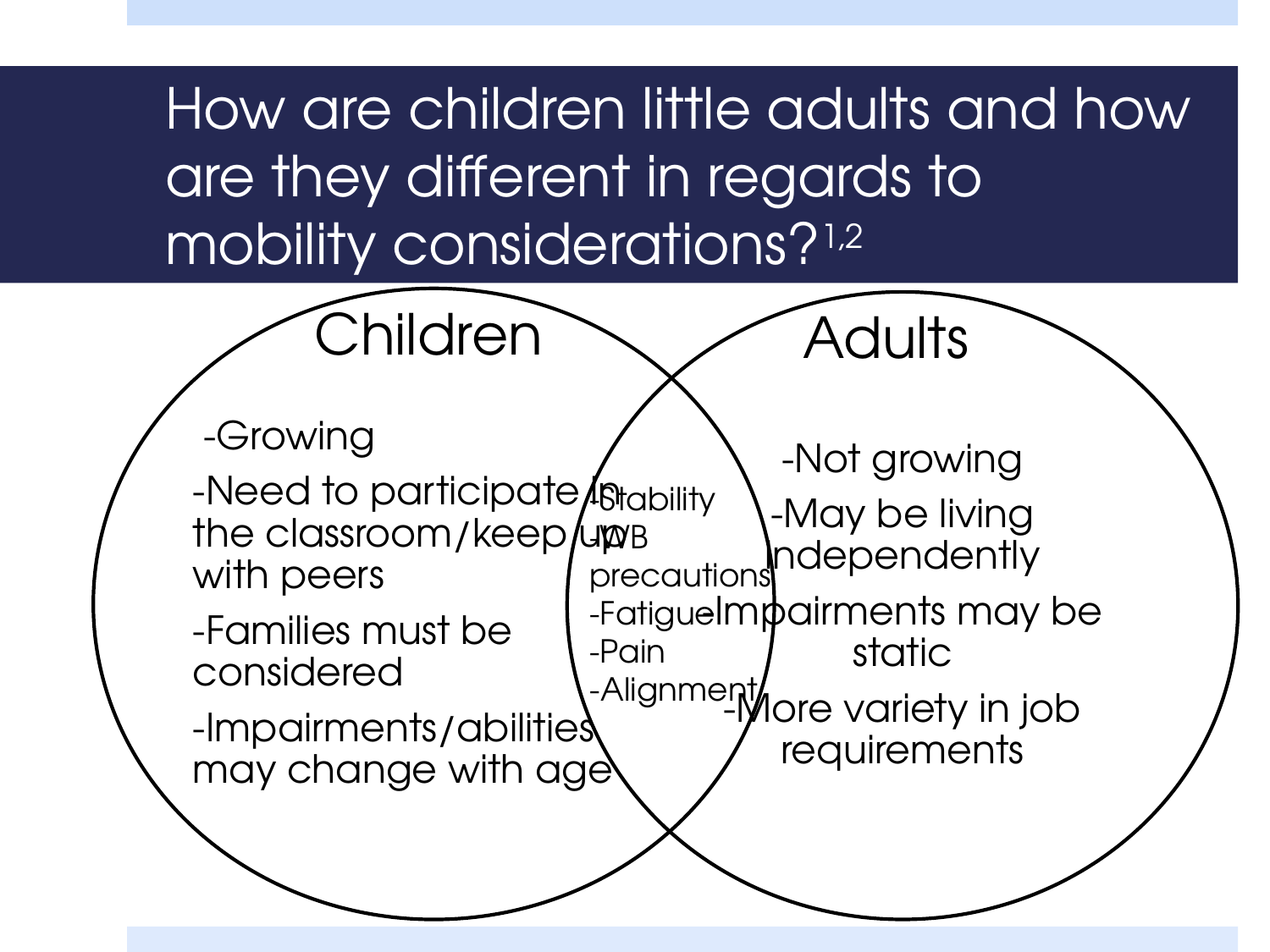

# How are children little adults and how are they different in regards to mobility considerations?1,2
 -Growing
-Need to participate in the classroom/keep up with peers
-Families must be considered
-Impairments/abilities may change with age
-Not growing
-May be living independently
-Impairments may be static
-More variety in job requirements
Children
Adults
-Stability
-WB precautions
-Fatigue
-Pain
-Alignment